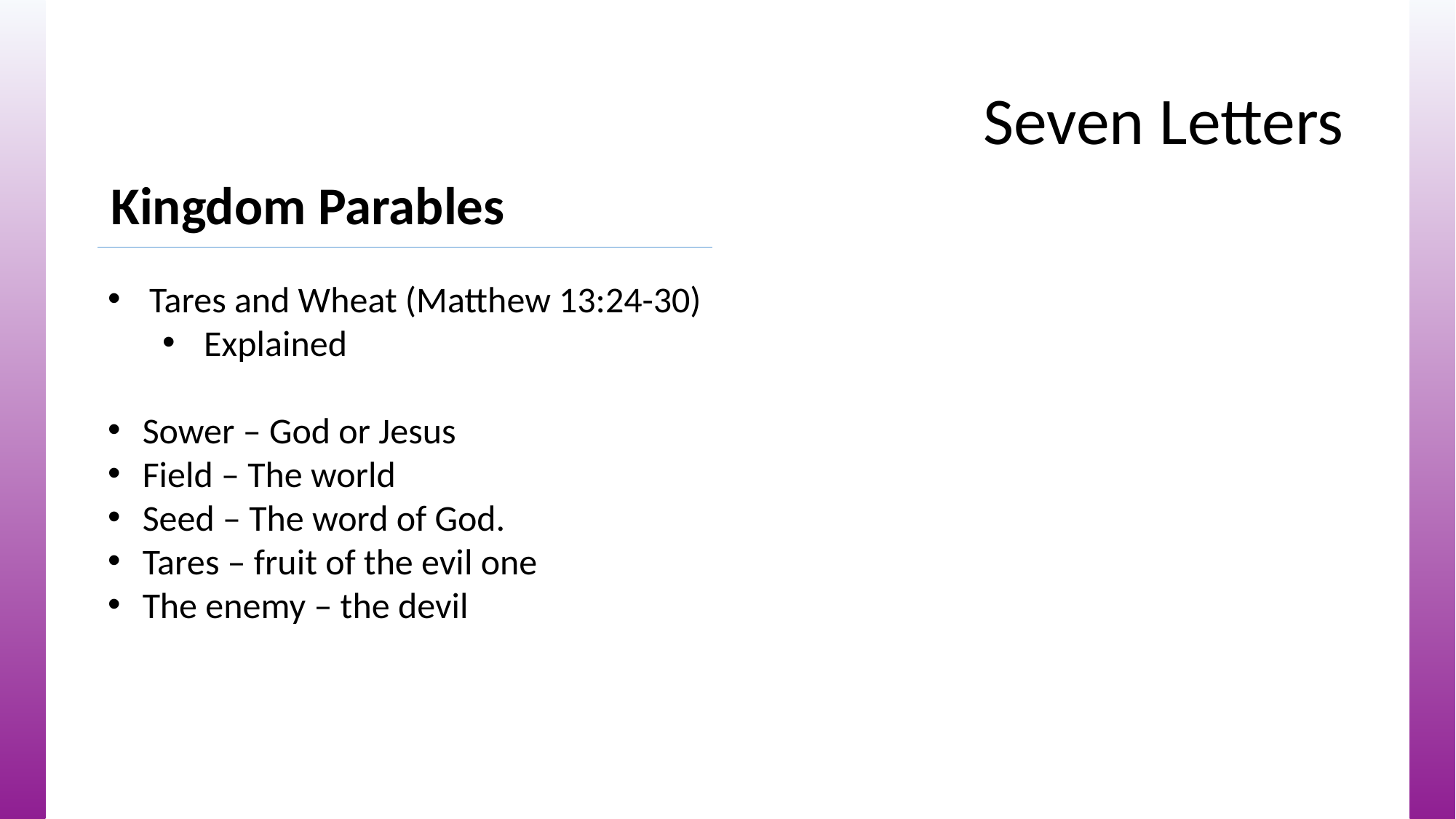

# Seven Letters
Kingdom Parables

Tares and Wheat (Matthew 13:24-30)
Explained

Sower – God or Jesus
Field – The world
Seed – The word of God.
Tares – fruit of the evil one
The enemy – the devil